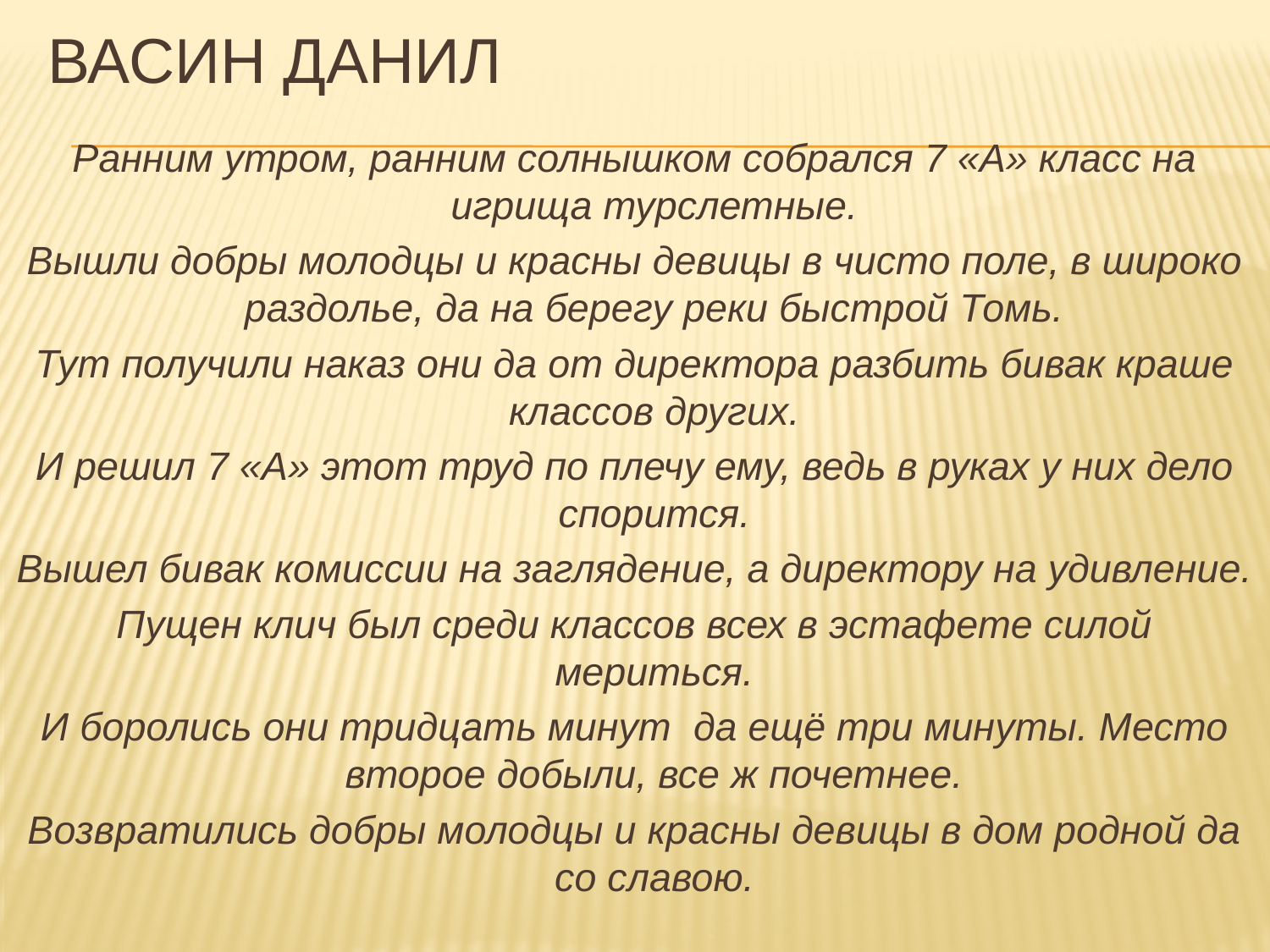

# Васин Данил
Ранним утром, ранним солнышком собрался 7 «А» класс на игрища турслетные.
Вышли добры молодцы и красны девицы в чисто поле, в широко раздолье, да на берегу реки быстрой Томь.
Тут получили наказ они да от директора разбить бивак краше классов других.
И решил 7 «А» этот труд по плечу ему, ведь в руках у них дело спорится.
Вышел бивак комиссии на заглядение, а директору на удивление.
Пущен клич был среди классов всех в эстафете силой мериться.
И боролись они тридцать минут  да ещё три минуты. Место второе добыли, все ж почетнее.
Возвратились добры молодцы и красны девицы в дом родной да со славою.